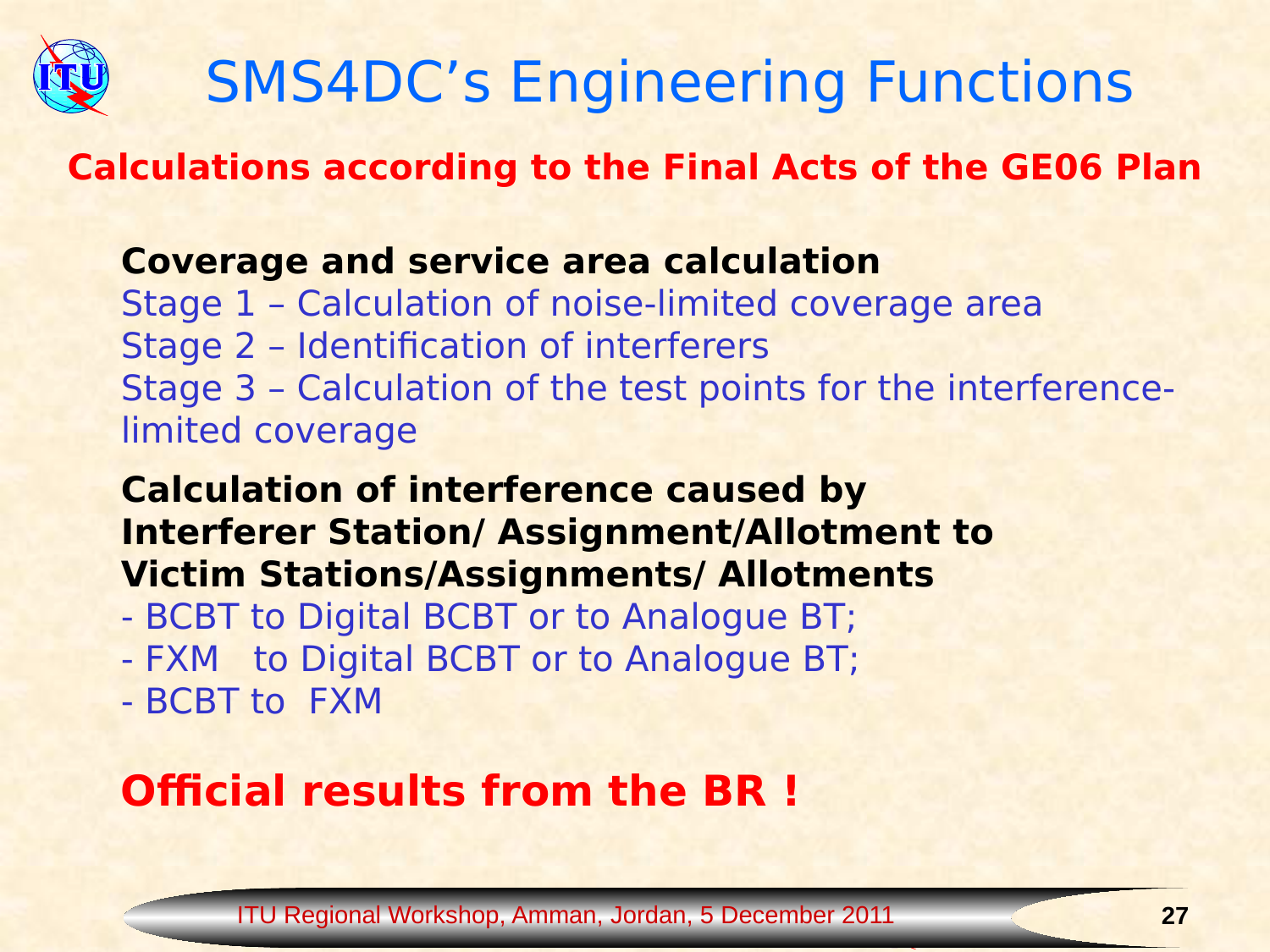

SMS4DC’s Engineering Functions
Calculations according to the Final Acts of the GE06 Plan
Coverage and service area calculation
Stage 1 – Calculation of noise-limited coverage area
Stage 2 – Identification of interferers
Stage 3 – Calculation of the test points for the interference-limited coverage

Calculation of interference caused by
Interferer Station/ Assignment/Allotment to
Victim Stations/Assignments/ Allotments
- BCBT to Digital BCBT or to Analogue BT;
- FXM   to Digital BCBT or to Analogue BT;
- BCBT to  FXM

Official results from the BR !